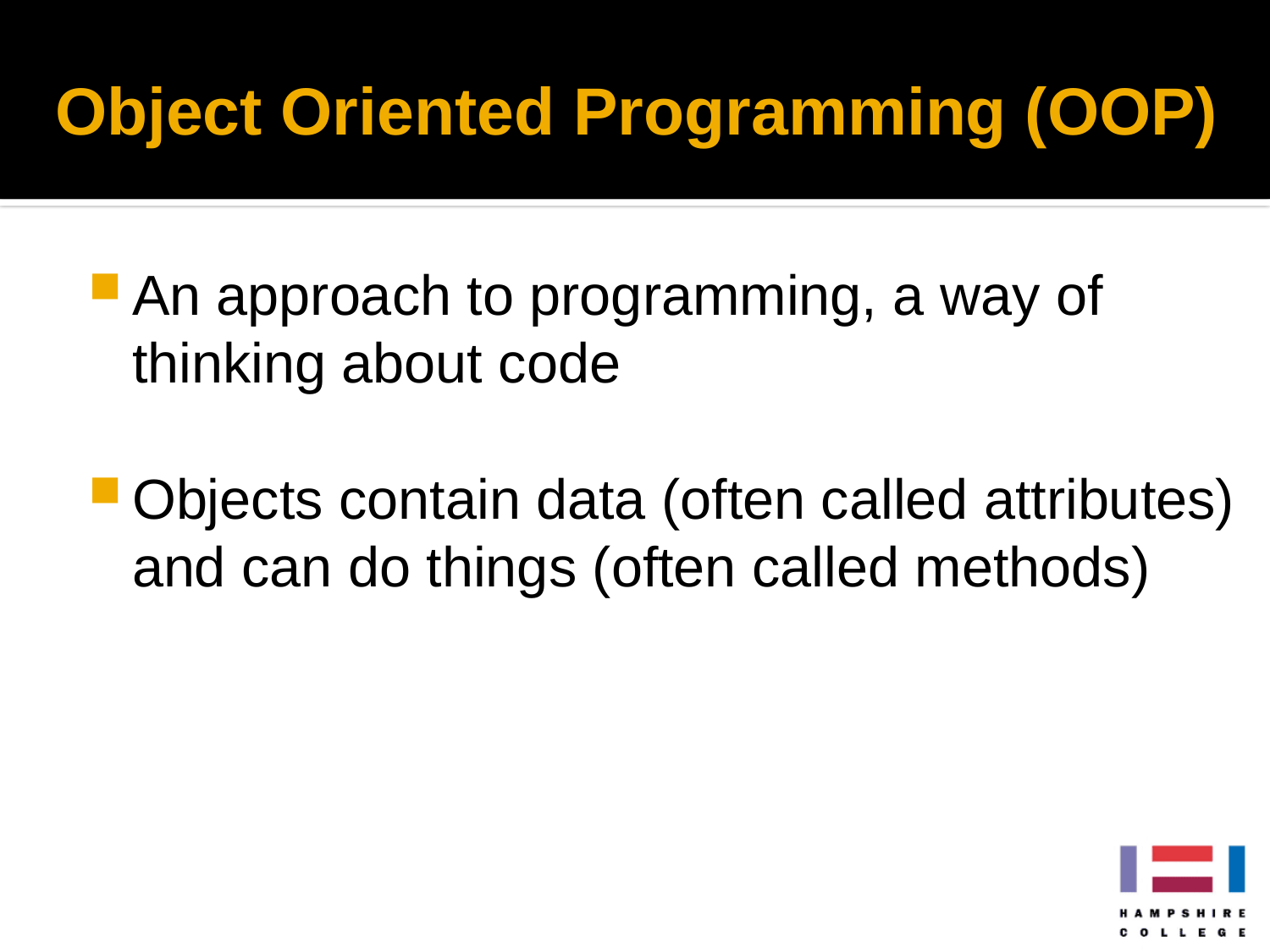

# Object Oriented Programming (OOP)
An approach to programming, a way of thinking about code

Objects contain data (often called attributes) and can do things (often called methods)